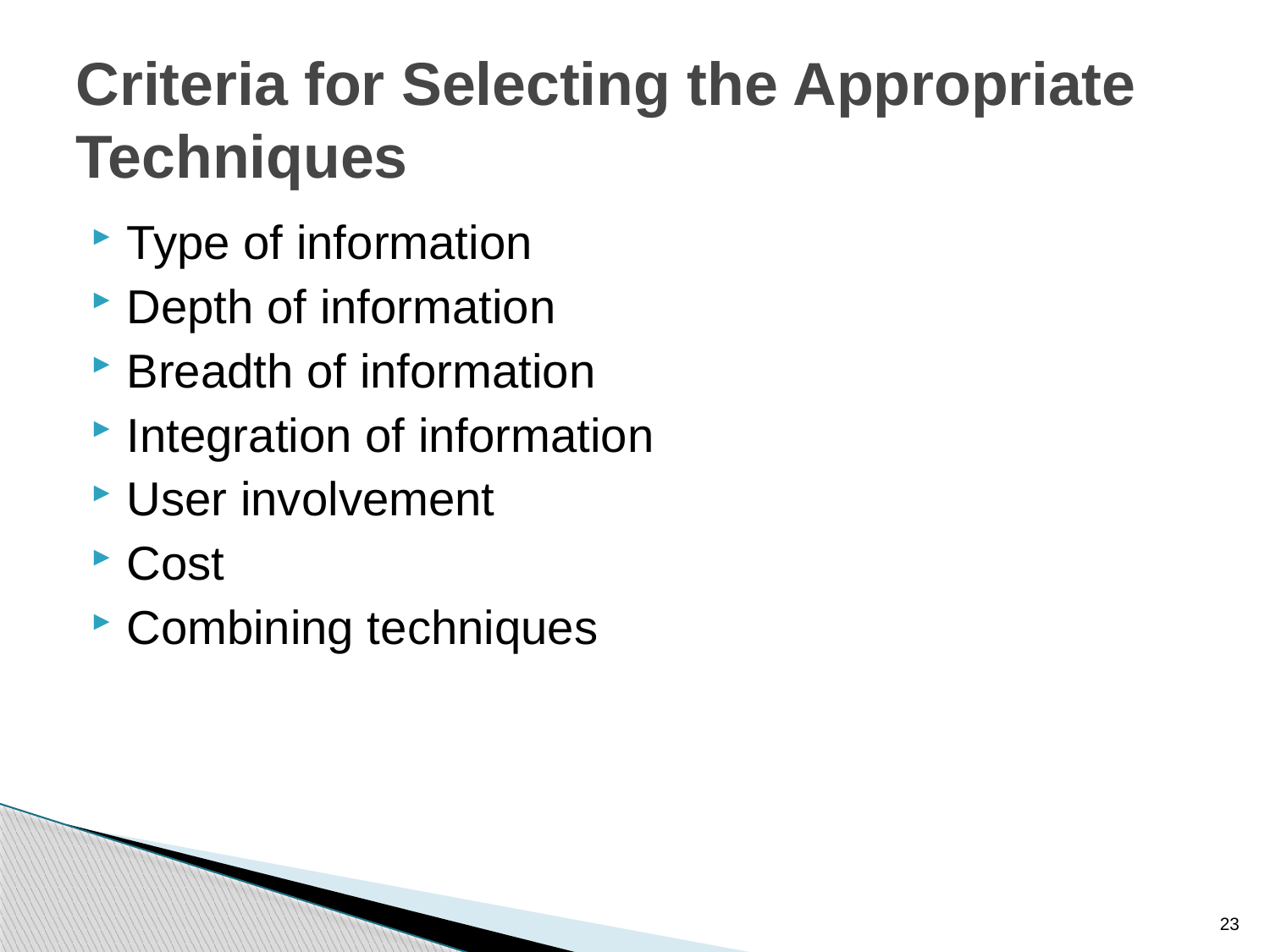

# Criteria for Selecting the Appropriate Techniques
Type of information
Depth of information
Breadth of information
Integration of information
User involvement
Cost
Combining techniques
23